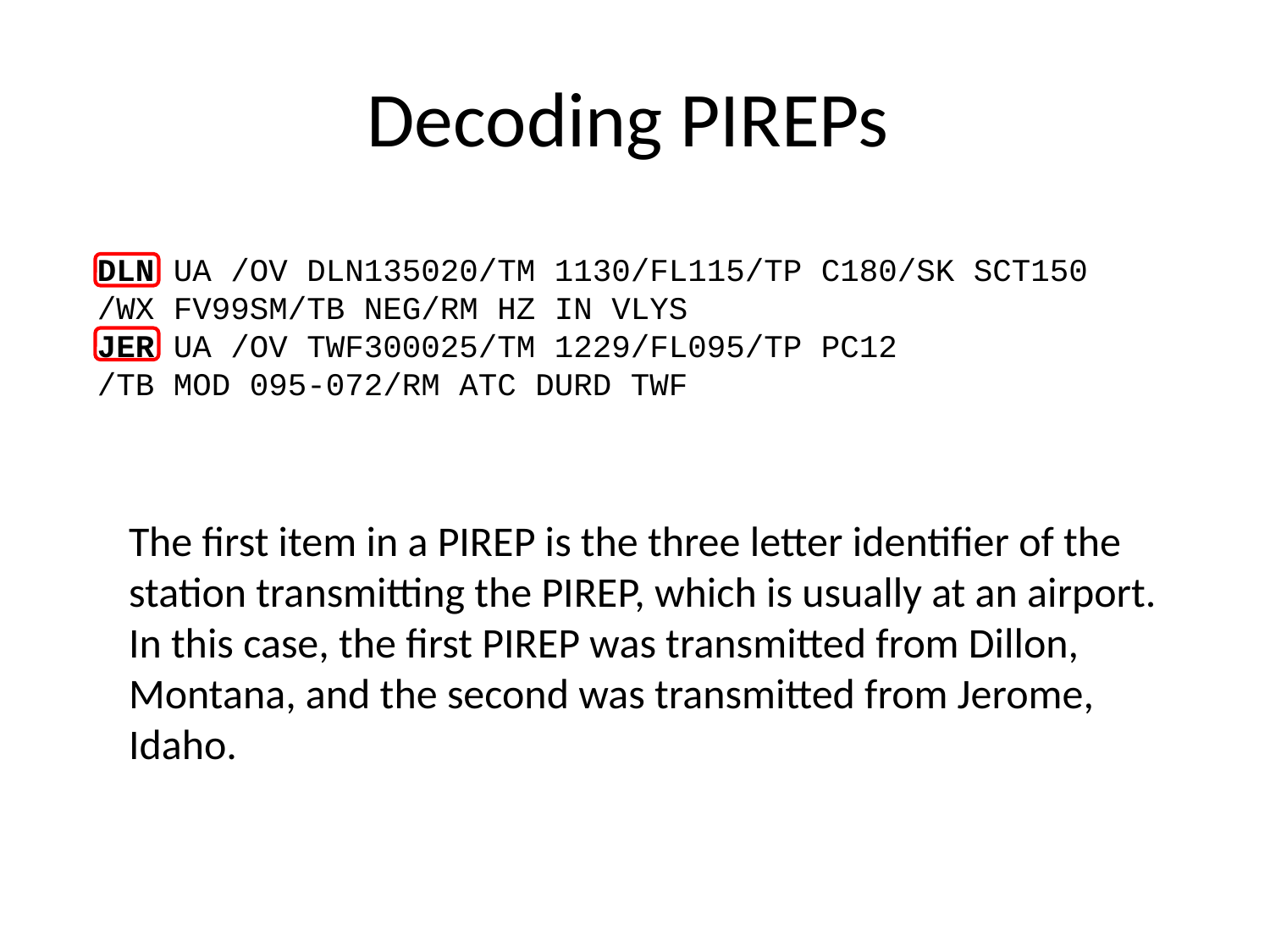

Decoding PIREPs
DLN UA /OV DLN135020/TM 1130/FL115/TP C180/SK SCT150
/WX FV99SM/TB NEG/RM HZ IN VLYS
JER UA /OV TWF300025/TM 1229/FL095/TP PC12
/TB MOD 095-072/RM ATC DURD TWF

The first item in a PIREP is the three letter identifier of the station transmitting the PIREP, which is usually at an airport.  In this case, the first PIREP was transmitted from Dillon, Montana, and the second was transmitted from Jerome, Idaho.